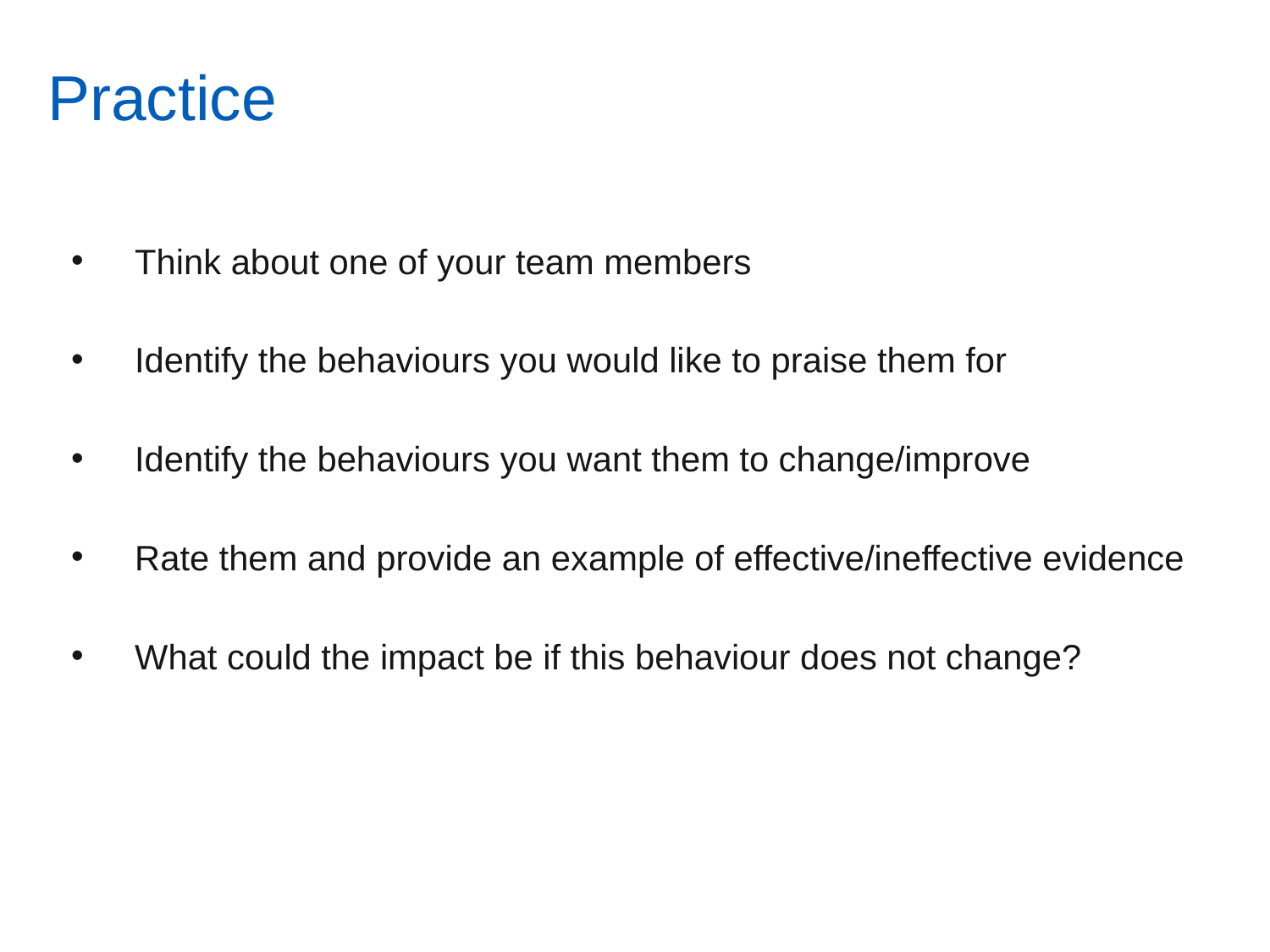

Practice

Think about one of your team members

Identify the behaviours you would like to praise them for

Identify the behaviours you want them to change/improve

Rate them and provide an example of effective/ineffective evidence

What could the impact be if this behaviour does not change?